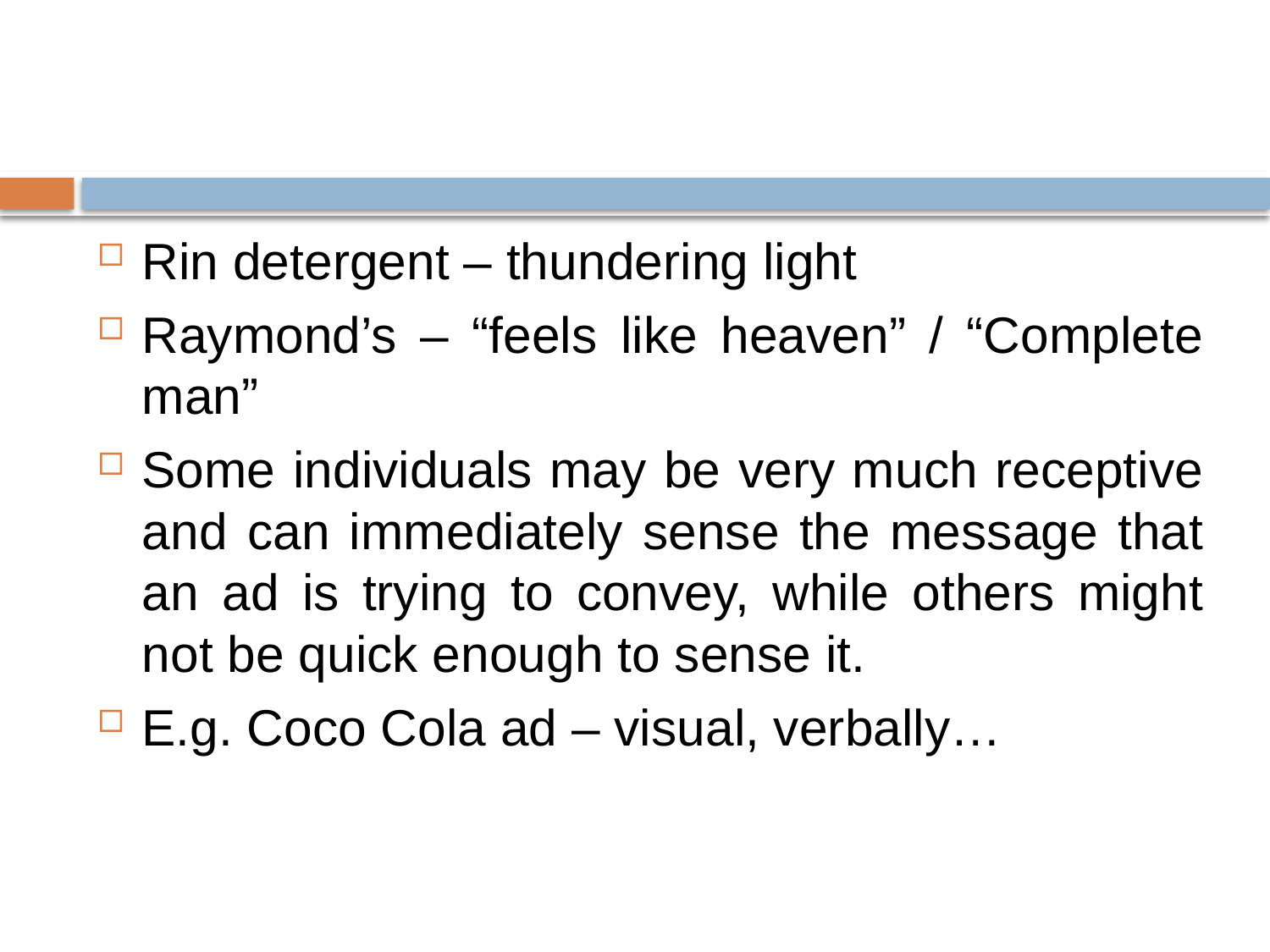

#
Rin detergent – thundering light
Raymond’s – “feels like heaven” / “Complete man”
Some individuals may be very much receptive and can immediately sense the message that an ad is trying to convey, while others might not be quick enough to sense it.
E.g. Coco Cola ad – visual, verbally…